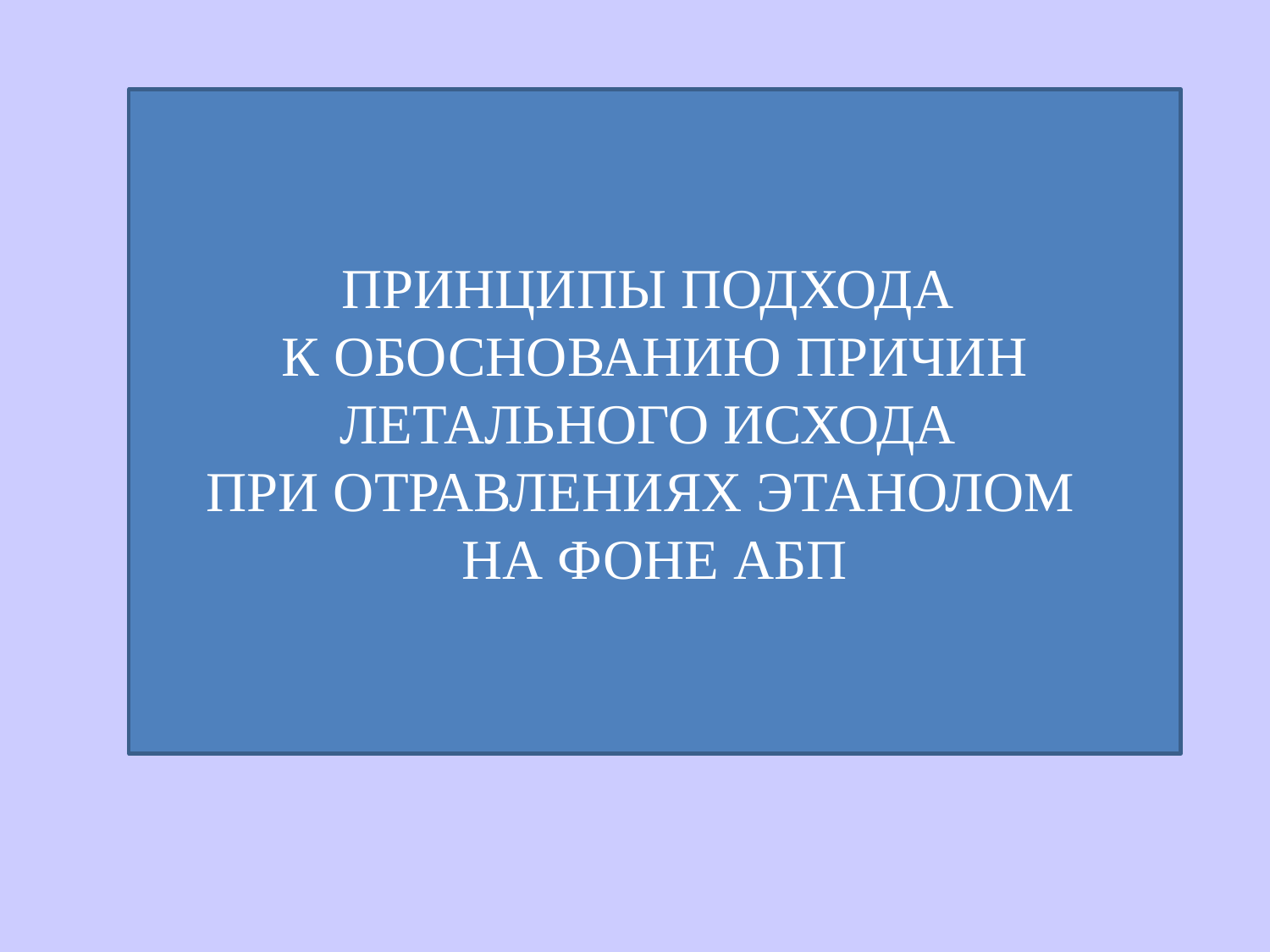

ПРИНЦИПЫ ПОДХОДА
К ОБОСНОВАНИЮ ПРИЧИН ЛЕТАЛЬНОГО ИСХОДА
ПРИ ОТРАВЛЕНИЯХ ЭТАНОЛОМ
НА ФОНЕ АБП